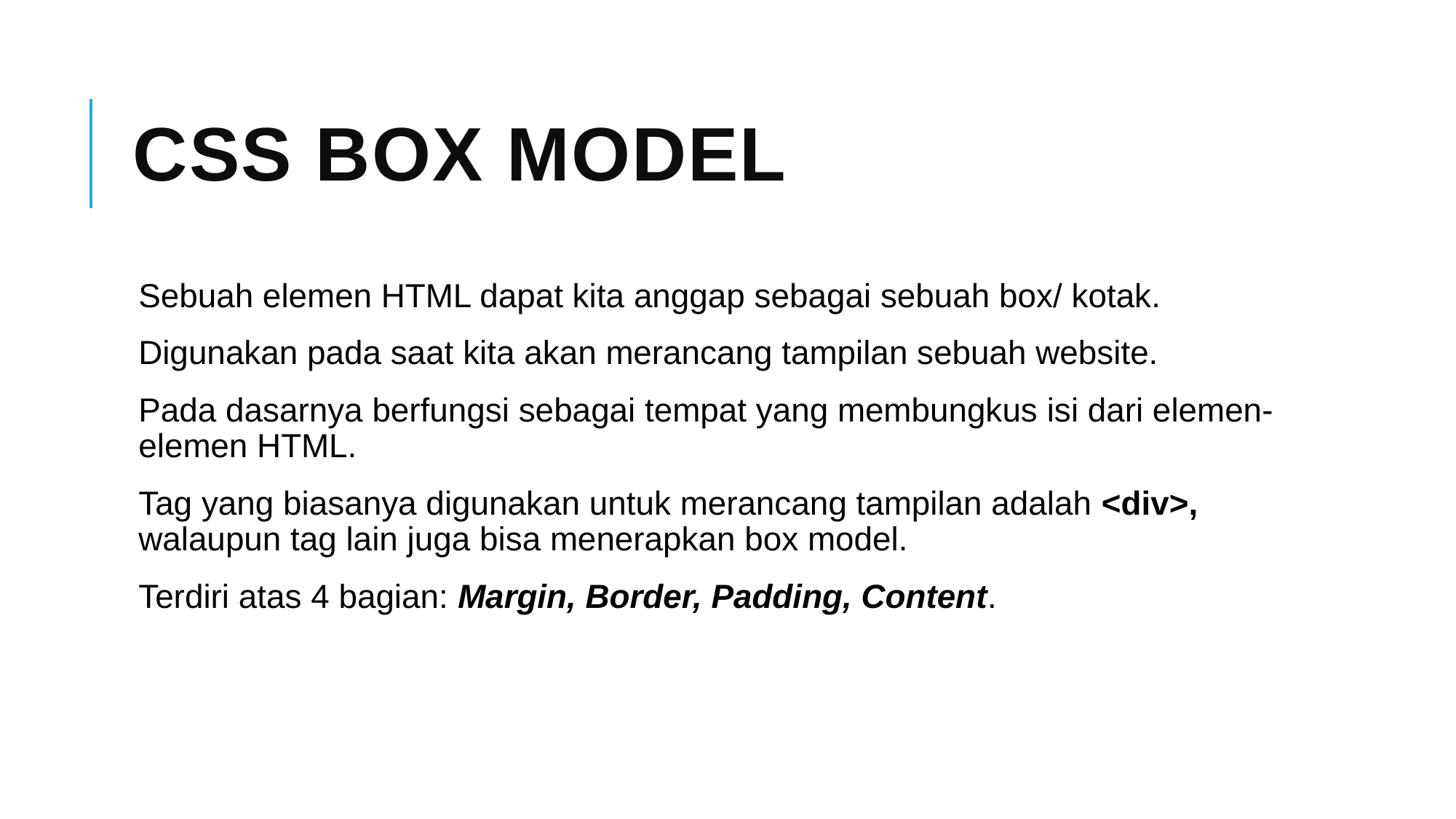

# CSS Box Model
Sebuah elemen HTML dapat kita anggap sebagai sebuah box/ kotak.
Digunakan pada saat kita akan merancang tampilan sebuah website.
Pada dasarnya berfungsi sebagai tempat yang membungkus isi dari elemen-elemen HTML.
Tag yang biasanya digunakan untuk merancang tampilan adalah <div>, walaupun tag lain juga bisa menerapkan box model.
Terdiri atas 4 bagian: Margin, Border, Padding, Content.